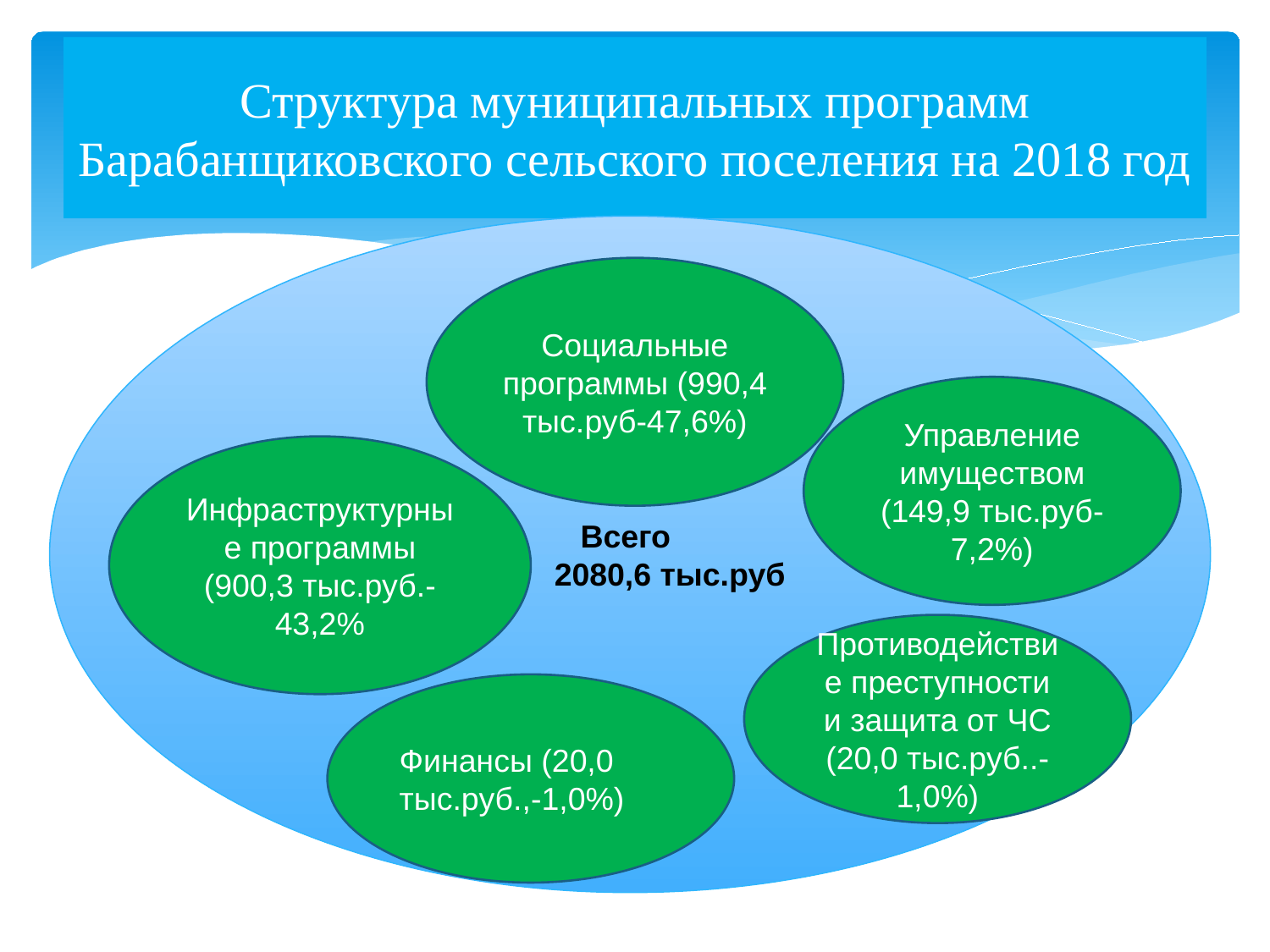

# Структура муниципальных программ Барабанщиковского сельского поселения на 2018 год
Всего
         2080,6 тыс.руб

Социальные программы (990,4 тыс.руб-47,6%)
Управление имуществом (149,9 тыс.руб-7,2%)
Инфраструктурные программы (900,3 тыс.руб.-43,2%
Противодействие преступности и защита от ЧС (20,0 тыс.руб..-1,0%)
Финансы (20,0 тыс.руб.,-1,0%)